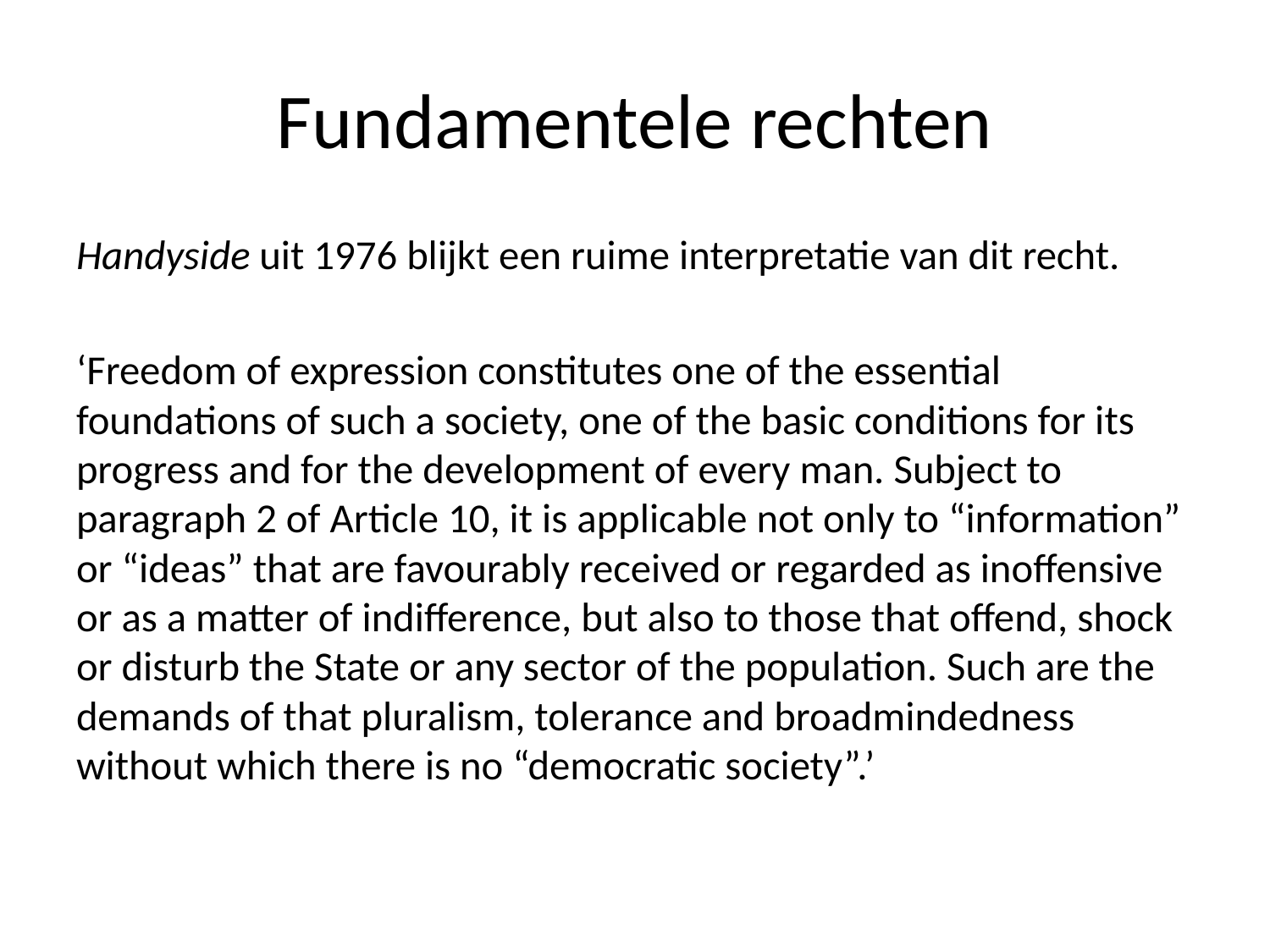

# Fundamentele rechten
Handyside uit 1976 blijkt een ruime interpretatie van dit recht.

‘Freedom of expression constitutes one of the essential foundations of such a society, one of the basic conditions for its progress and for the development of every man. Subject to paragraph 2 of Article 10, it is applicable not only to “information” or “ideas” that are favourably received or regarded as inoffensive or as a matter of indifference, but also to those that offend, shock or disturb the State or any sector of the population. Such are the demands of that pluralism, tolerance and broadmindedness without which there is no “democratic society”.’